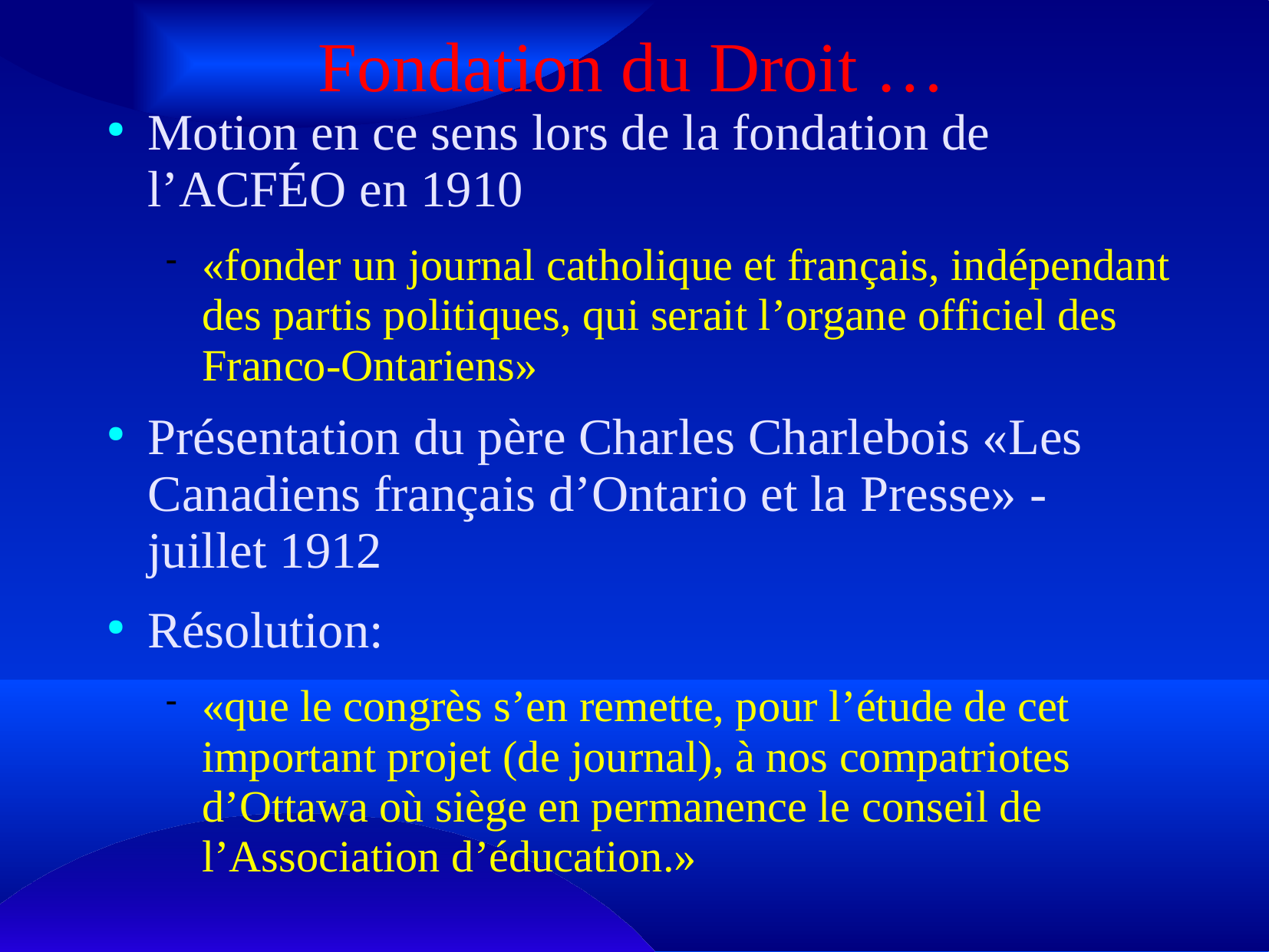

# Fondation du Droit …
Motion en ce sens lors de la fondation de l’ACFÉO en 1910
«fonder un journal catholique et français, indépendant des partis politiques, qui serait l’organe officiel des Franco-Ontariens»
Présentation du père Charles Charlebois «Les Canadiens français d’Ontario et la Presse» - juillet 1912
Résolution:
«que le congrès s’en remette, pour l’étude de cet important projet (de journal), à nos compatriotes d’Ottawa où siège en permanence le conseil de l’Association d’éducation.»